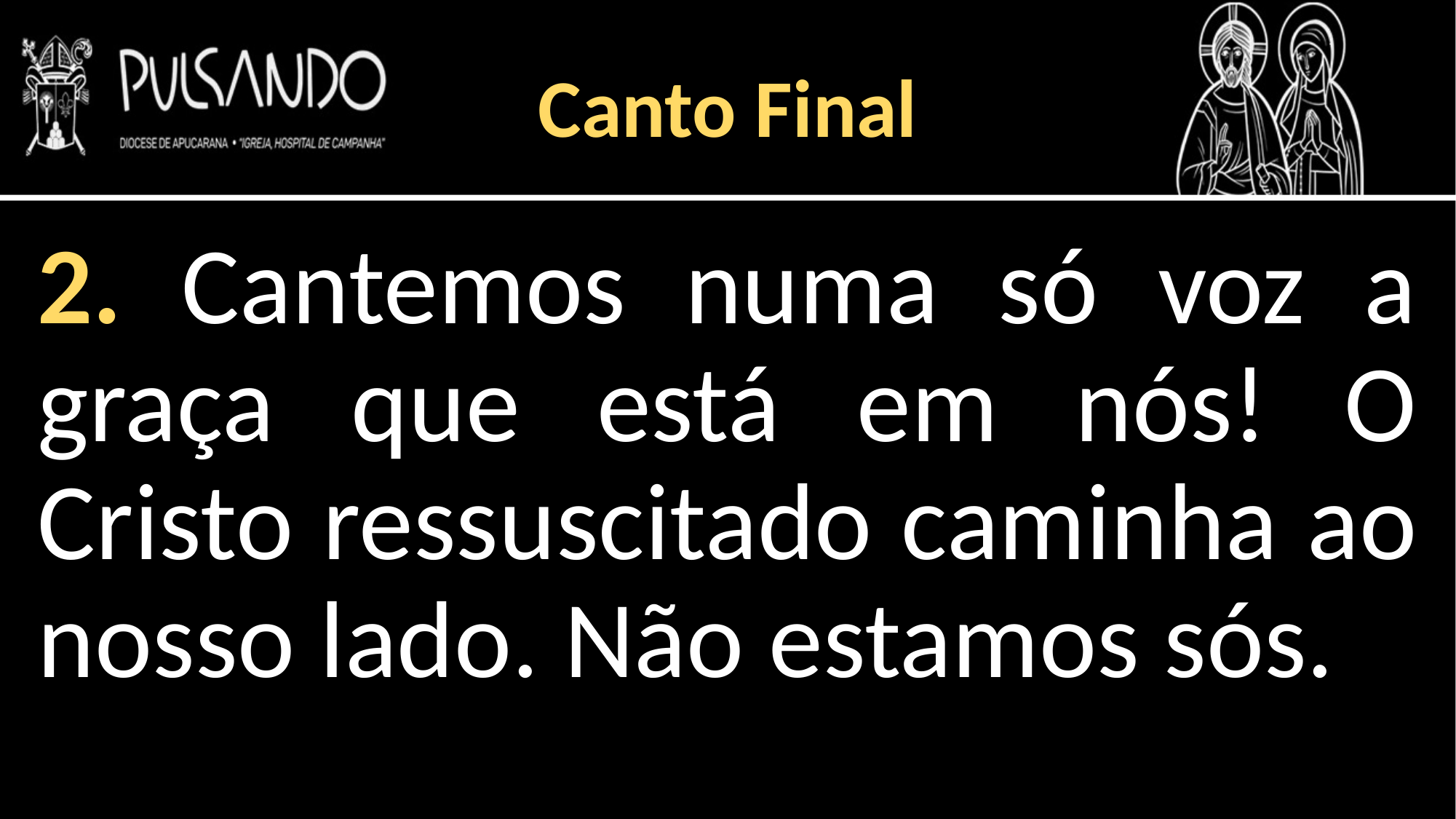

Canto Final
2. Cantemos numa só voz a graça que está em nós! O Cristo ressuscitado caminha ao nosso lado. Não estamos sós.